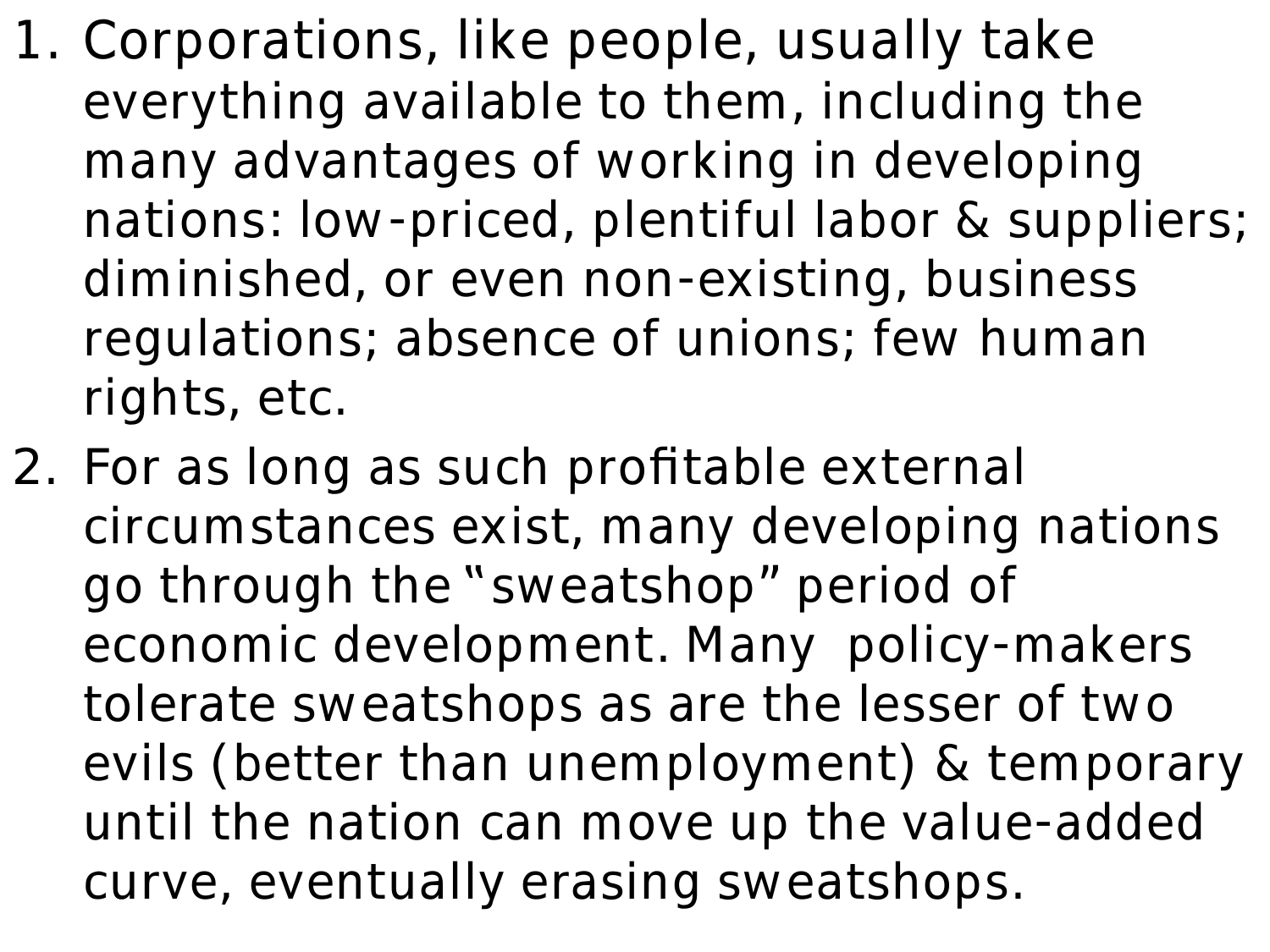

Corporations, like people, usually take everything available to them, including the many advantages of working in developing nations: low-priced, plentiful labor & suppliers; diminished, or even non-existing, business regulations; absence of unions; few human rights, etc.
For as long as such profitable external circumstances exist, many developing nations go through the “sweatshop” period of economic development. Many  policy-makers tolerate sweatshops as are the lesser of two evils (better than unemployment) & temporary until the nation can move up the value-added curve, eventually erasing sweatshops.